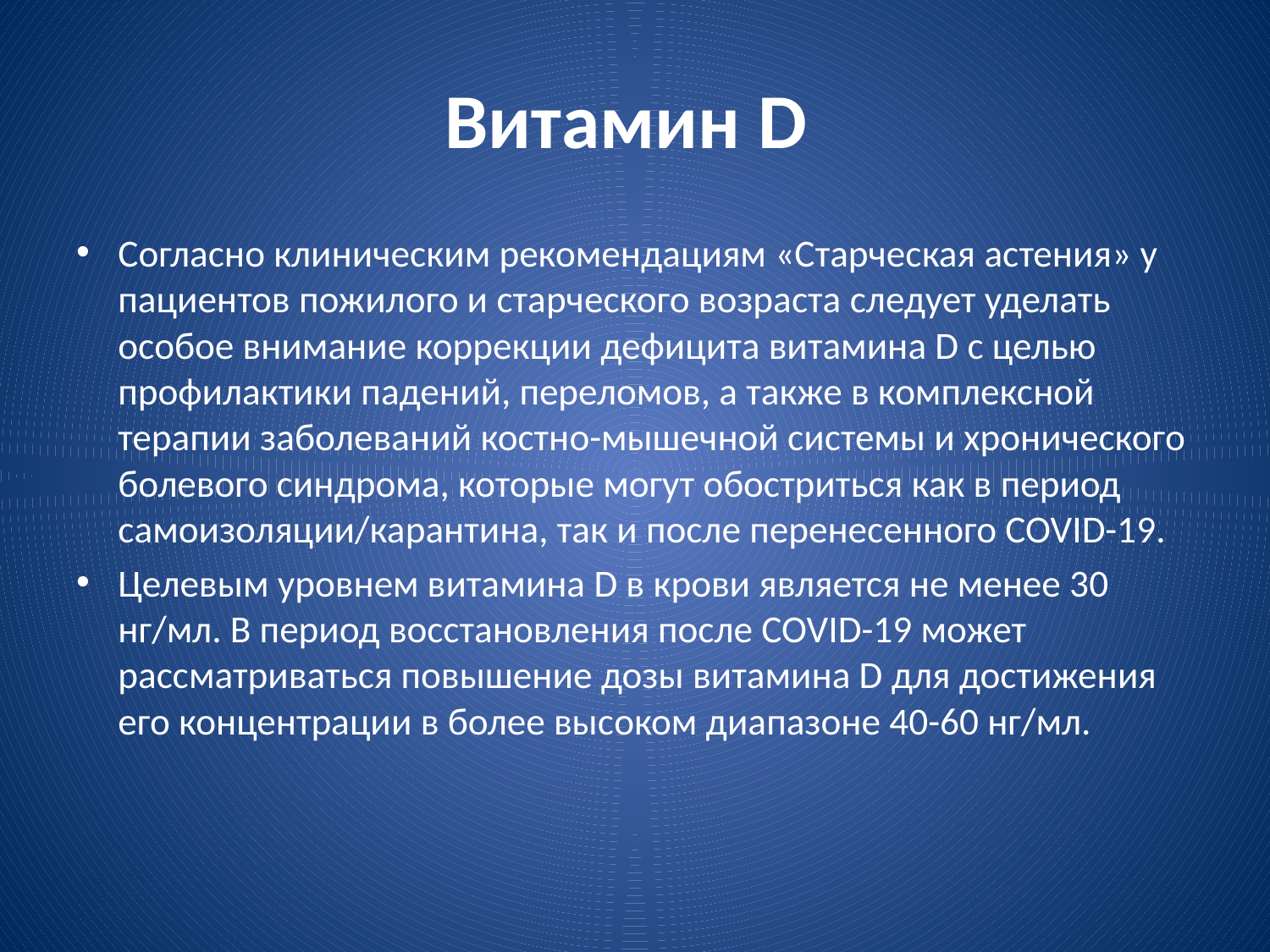

# Витамин D
Согласно клиническим рекомендациям «Старческая астения» у пациентов пожилого и старческого возраста следует уделать особое внимание коррекции дефицита витамина D с целью профилактики падений, переломов, а также в комплексной терапии заболеваний костно-мышечной системы и хронического болевого синдрома, которые могут обостриться как в период самоизоляции/карантина, так и после перенесенного COVID-19.
Целевым уровнем витамина D в крови является не менее 30 нг/мл. В период восстановления после COVID-19 может рассматриваться повышение дозы витамина D для достижения его концентрации в более высоком диапазоне 40-60 нг/мл.